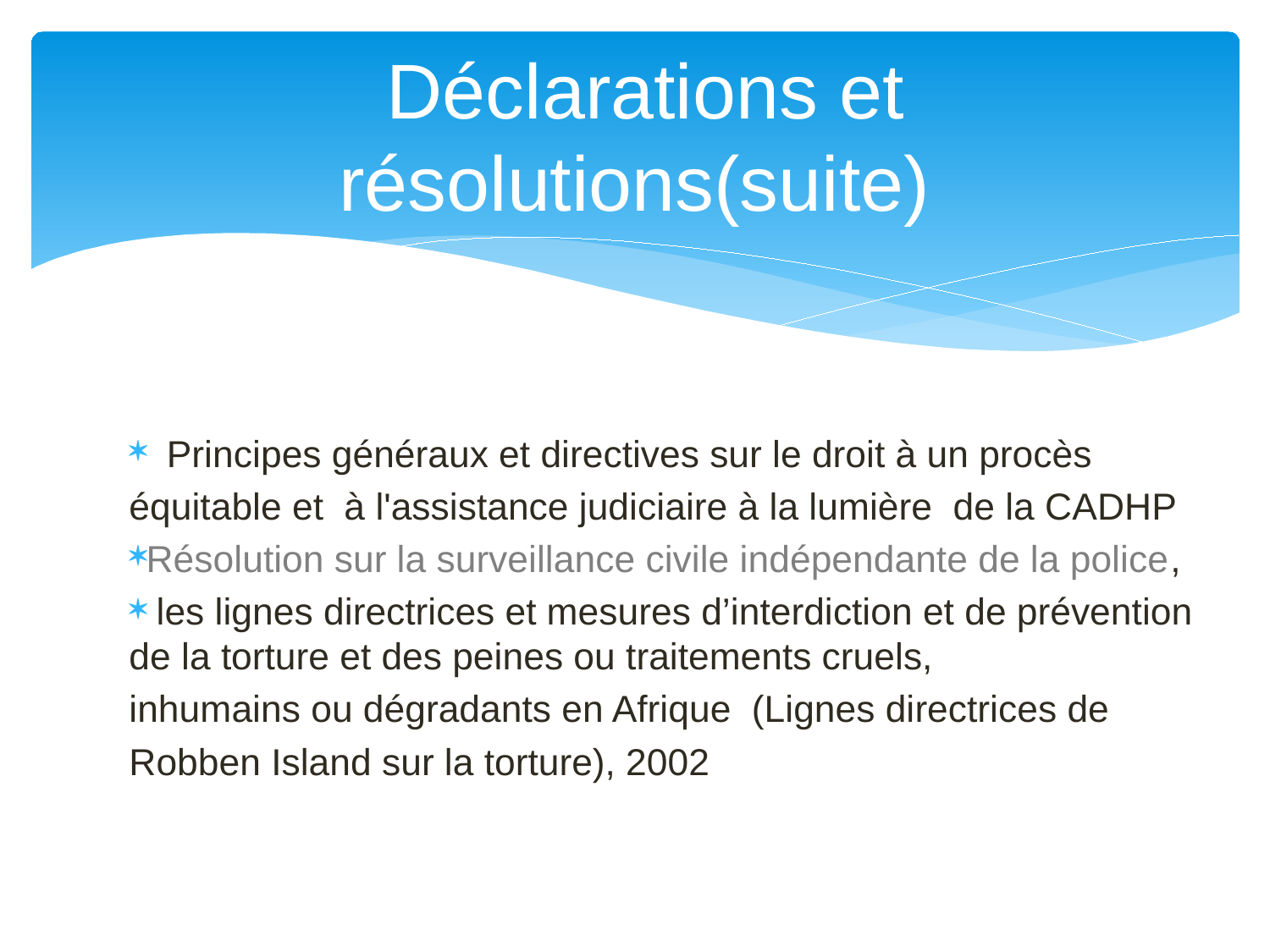

# Déclarations et résolutions(suite)
  Principes généraux et directives sur le droit à un procès
équitable et  à l'assistance judiciaire à la lumière  de la CADHP
Résolution sur la surveillance civile indépendante de la police,
 les lignes directrices et mesures d’interdiction et de prévention de la torture et des peines ou traitements cruels,
inhumains ou dégradants en Afrique  (Lignes directrices de
Robben Island sur la torture), 2002